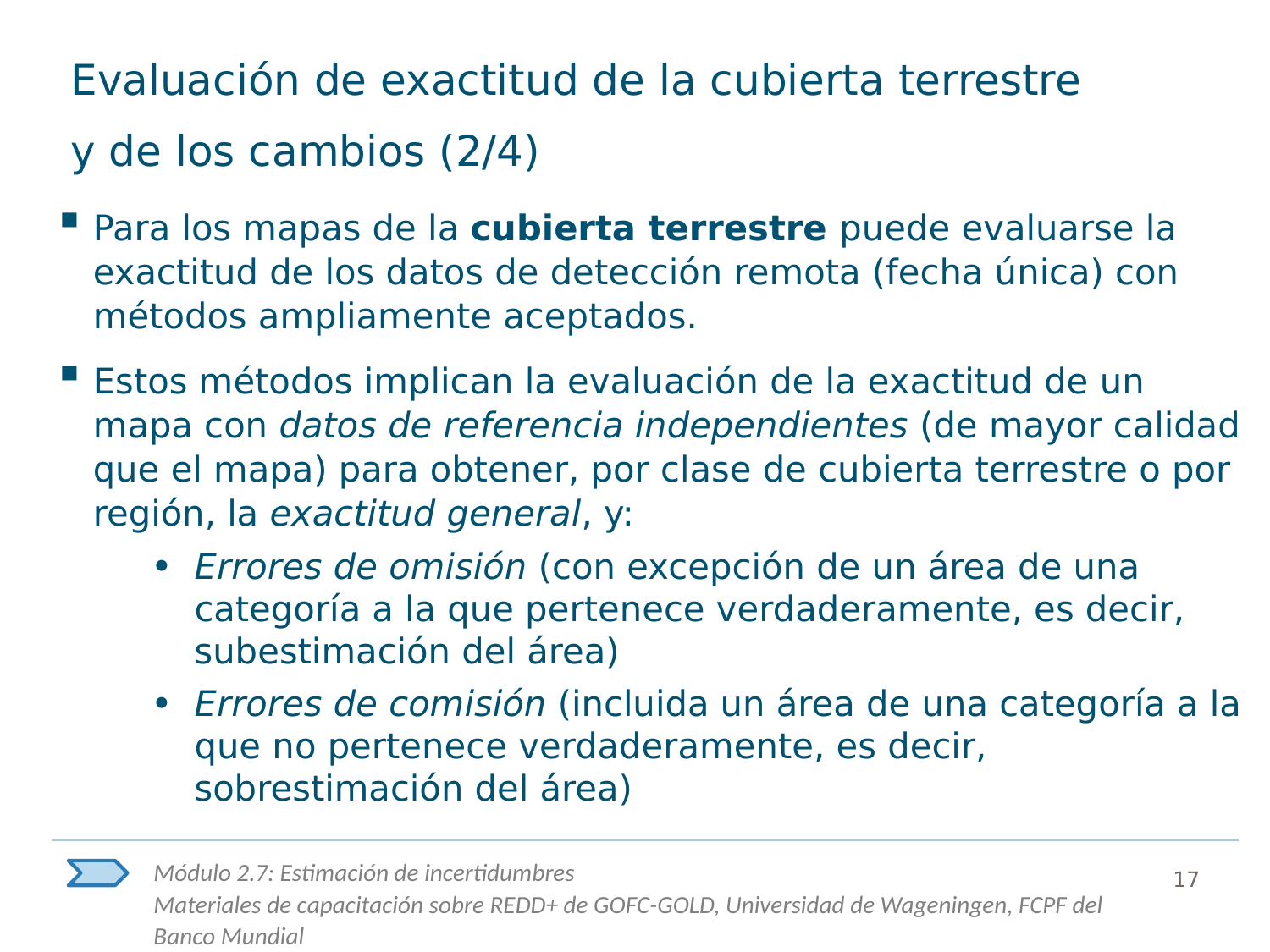

# Evaluación de exactitud de la cubierta terrestre y de los cambios (2/4)
Para los mapas de la cubierta terrestre puede evaluarse la exactitud de los datos de detección remota (fecha única) con métodos ampliamente aceptados.
Estos métodos implican la evaluación de la exactitud de un mapa con datos de referencia independientes (de mayor calidad que el mapa) para obtener, por clase de cubierta terrestre o por región, la exactitud general, y:
Errores de omisión (con excepción de un área de una categoría a la que pertenece verdaderamente, es decir, subestimación del área)
Errores de comisión (incluida un área de una categoría a la que no pertenece verdaderamente, es decir, sobrestimación del área)